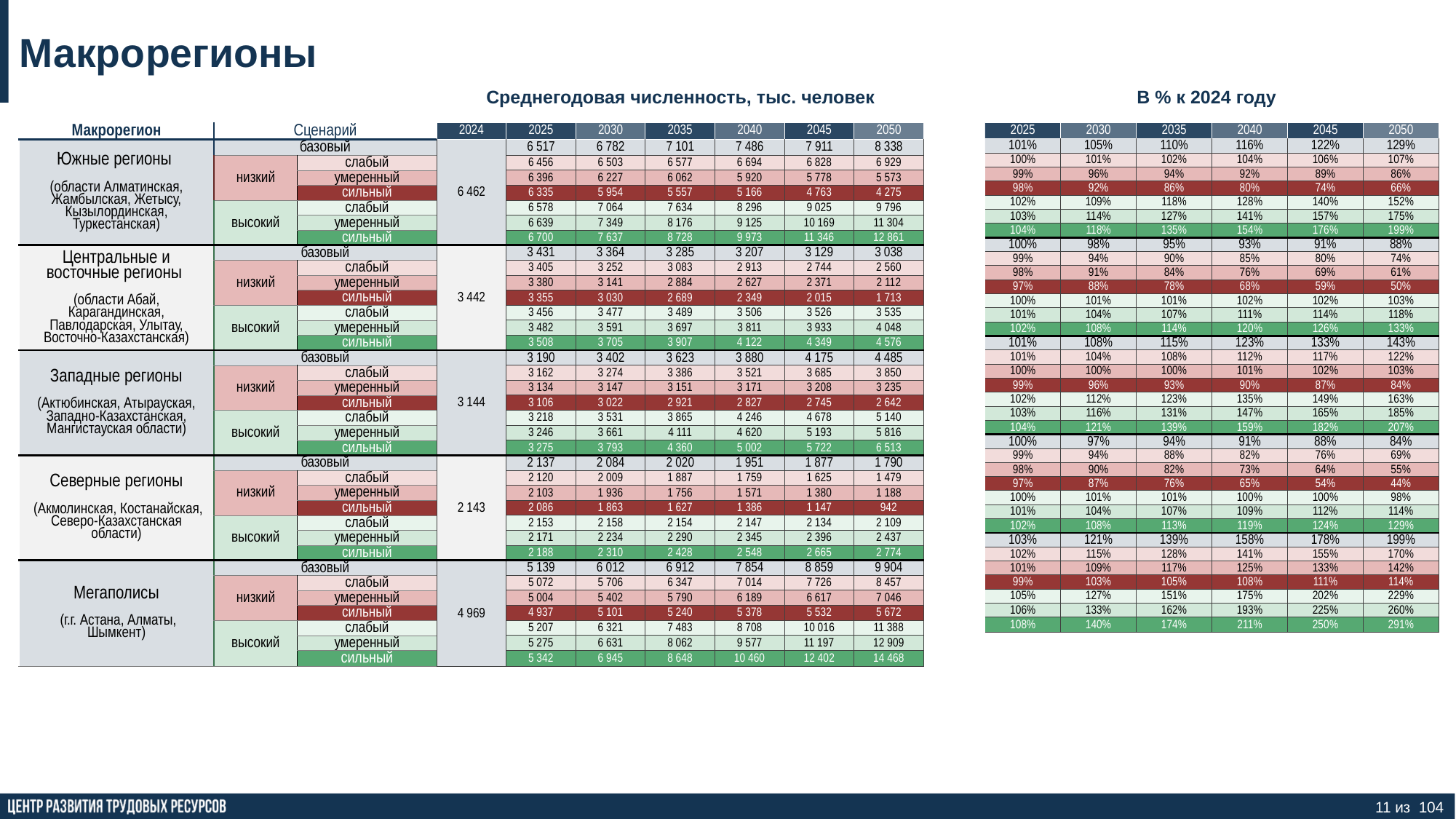

# Макрорегионы
Среднегодовая численность, тыс. человек
В % к 2024 году
| Макрорегион | Сценарий |  | 2024 | 2025 | 2030 | 2035 | 2040 | 2045 | 2050 |
| --- | --- | --- | --- | --- | --- | --- | --- | --- | --- |
| Южные регионы (области Алматинская, Жамбылская, Жетысу, Кызылординская, Туркестанская) | базовый |  | 6 462 | 6 517 | 6 782 | 7 101 | 7 486 | 7 911 | 8 338 |
|  | низкий | слабый |  | 6 456 | 6 503 | 6 577 | 6 694 | 6 828 | 6 929 |
|  |  | умеренный |  | 6 396 | 6 227 | 6 062 | 5 920 | 5 778 | 5 573 |
|  |  | сильный |  | 6 335 | 5 954 | 5 557 | 5 166 | 4 763 | 4 275 |
|  | высокий | слабый |  | 6 578 | 7 064 | 7 634 | 8 296 | 9 025 | 9 796 |
|  |  | умеренный |  | 6 639 | 7 349 | 8 176 | 9 125 | 10 169 | 11 304 |
|  |  | сильный |  | 6 700 | 7 637 | 8 728 | 9 973 | 11 346 | 12 861 |
| Центральные и восточные регионы (области Абай, Карагандинская, Павлодарская, Улытау, Восточно-Казахстанская) | базовый |  | 3 442 | 3 431 | 3 364 | 3 285 | 3 207 | 3 129 | 3 038 |
|  | низкий | слабый |  | 3 405 | 3 252 | 3 083 | 2 913 | 2 744 | 2 560 |
|  |  | умеренный |  | 3 380 | 3 141 | 2 884 | 2 627 | 2 371 | 2 112 |
|  |  | сильный |  | 3 355 | 3 030 | 2 689 | 2 349 | 2 015 | 1 713 |
|  | высокий | слабый |  | 3 456 | 3 477 | 3 489 | 3 506 | 3 526 | 3 535 |
|  |  | умеренный |  | 3 482 | 3 591 | 3 697 | 3 811 | 3 933 | 4 048 |
|  |  | сильный |  | 3 508 | 3 705 | 3 907 | 4 122 | 4 349 | 4 576 |
| Западные регионы (Актюбинская, Атырауская, Западно-Казахстанская, Мангистауская области) | базовый |  | 3 144 | 3 190 | 3 402 | 3 623 | 3 880 | 4 175 | 4 485 |
|  | низкий | слабый |  | 3 162 | 3 274 | 3 386 | 3 521 | 3 685 | 3 850 |
|  |  | умеренный |  | 3 134 | 3 147 | 3 151 | 3 171 | 3 208 | 3 235 |
|  |  | сильный |  | 3 106 | 3 022 | 2 921 | 2 827 | 2 745 | 2 642 |
|  | высокий | слабый |  | 3 218 | 3 531 | 3 865 | 4 246 | 4 678 | 5 140 |
|  |  | умеренный |  | 3 246 | 3 661 | 4 111 | 4 620 | 5 193 | 5 816 |
|  |  | сильный |  | 3 275 | 3 793 | 4 360 | 5 002 | 5 722 | 6 513 |
| Северные регионы (Акмолинская, Костанайская, Северо-Казахстанская области) | базовый |  | 2 143 | 2 137 | 2 084 | 2 020 | 1 951 | 1 877 | 1 790 |
|  | низкий | слабый |  | 2 120 | 2 009 | 1 887 | 1 759 | 1 625 | 1 479 |
|  |  | умеренный |  | 2 103 | 1 936 | 1 756 | 1 571 | 1 380 | 1 188 |
|  |  | сильный |  | 2 086 | 1 863 | 1 627 | 1 386 | 1 147 | 942 |
|  | высокий | слабый |  | 2 153 | 2 158 | 2 154 | 2 147 | 2 134 | 2 109 |
|  |  | умеренный |  | 2 171 | 2 234 | 2 290 | 2 345 | 2 396 | 2 437 |
|  |  | сильный |  | 2 188 | 2 310 | 2 428 | 2 548 | 2 665 | 2 774 |
| Мегаполисы (г.г. Астана, Алматы, Шымкент) | базовый |  | 4 969 | 5 139 | 6 012 | 6 912 | 7 854 | 8 859 | 9 904 |
|  | низкий | слабый |  | 5 072 | 5 706 | 6 347 | 7 014 | 7 726 | 8 457 |
|  |  | умеренный |  | 5 004 | 5 402 | 5 790 | 6 189 | 6 617 | 7 046 |
|  |  | сильный |  | 4 937 | 5 101 | 5 240 | 5 378 | 5 532 | 5 672 |
|  | высокий | слабый |  | 5 207 | 6 321 | 7 483 | 8 708 | 10 016 | 11 388 |
|  |  | умеренный |  | 5 275 | 6 631 | 8 062 | 9 577 | 11 197 | 12 909 |
|  |  | сильный |  | 5 342 | 6 945 | 8 648 | 10 460 | 12 402 | 14 468 |
|  |  | 2025 | 2030 | 2035 | 2040 | 2045 | 2050 |
| --- | --- | --- | --- | --- | --- | --- | --- |
|  |  | 101% | 105% | 110% | 116% | 122% | 129% |
|  |  | 100% | 101% | 102% | 104% | 106% | 107% |
|  |  | 99% | 96% | 94% | 92% | 89% | 86% |
|  |  | 98% | 92% | 86% | 80% | 74% | 66% |
|  |  | 102% | 109% | 118% | 128% | 140% | 152% |
|  |  | 103% | 114% | 127% | 141% | 157% | 175% |
|  |  | 104% | 118% | 135% | 154% | 176% | 199% |
|  |  | 100% | 98% | 95% | 93% | 91% | 88% |
|  |  | 99% | 94% | 90% | 85% | 80% | 74% |
|  |  | 98% | 91% | 84% | 76% | 69% | 61% |
|  |  | 97% | 88% | 78% | 68% | 59% | 50% |
|  |  | 100% | 101% | 101% | 102% | 102% | 103% |
|  |  | 101% | 104% | 107% | 111% | 114% | 118% |
|  |  | 102% | 108% | 114% | 120% | 126% | 133% |
|  |  | 101% | 108% | 115% | 123% | 133% | 143% |
|  |  | 101% | 104% | 108% | 112% | 117% | 122% |
|  |  | 100% | 100% | 100% | 101% | 102% | 103% |
|  |  | 99% | 96% | 93% | 90% | 87% | 84% |
|  |  | 102% | 112% | 123% | 135% | 149% | 163% |
|  |  | 103% | 116% | 131% | 147% | 165% | 185% |
|  |  | 104% | 121% | 139% | 159% | 182% | 207% |
|  |  | 100% | 97% | 94% | 91% | 88% | 84% |
|  |  | 99% | 94% | 88% | 82% | 76% | 69% |
|  |  | 98% | 90% | 82% | 73% | 64% | 55% |
|  |  | 97% | 87% | 76% | 65% | 54% | 44% |
|  |  | 100% | 101% | 101% | 100% | 100% | 98% |
|  |  | 101% | 104% | 107% | 109% | 112% | 114% |
|  |  | 102% | 108% | 113% | 119% | 124% | 129% |
|  |  | 103% | 121% | 139% | 158% | 178% | 199% |
|  |  | 102% | 115% | 128% | 141% | 155% | 170% |
|  |  | 101% | 109% | 117% | 125% | 133% | 142% |
|  |  | 99% | 103% | 105% | 108% | 111% | 114% |
|  |  | 105% | 127% | 151% | 175% | 202% | 229% |
|  |  | 106% | 133% | 162% | 193% | 225% | 260% |
|  |  | 108% | 140% | 174% | 211% | 250% | 291% |
11 из  104